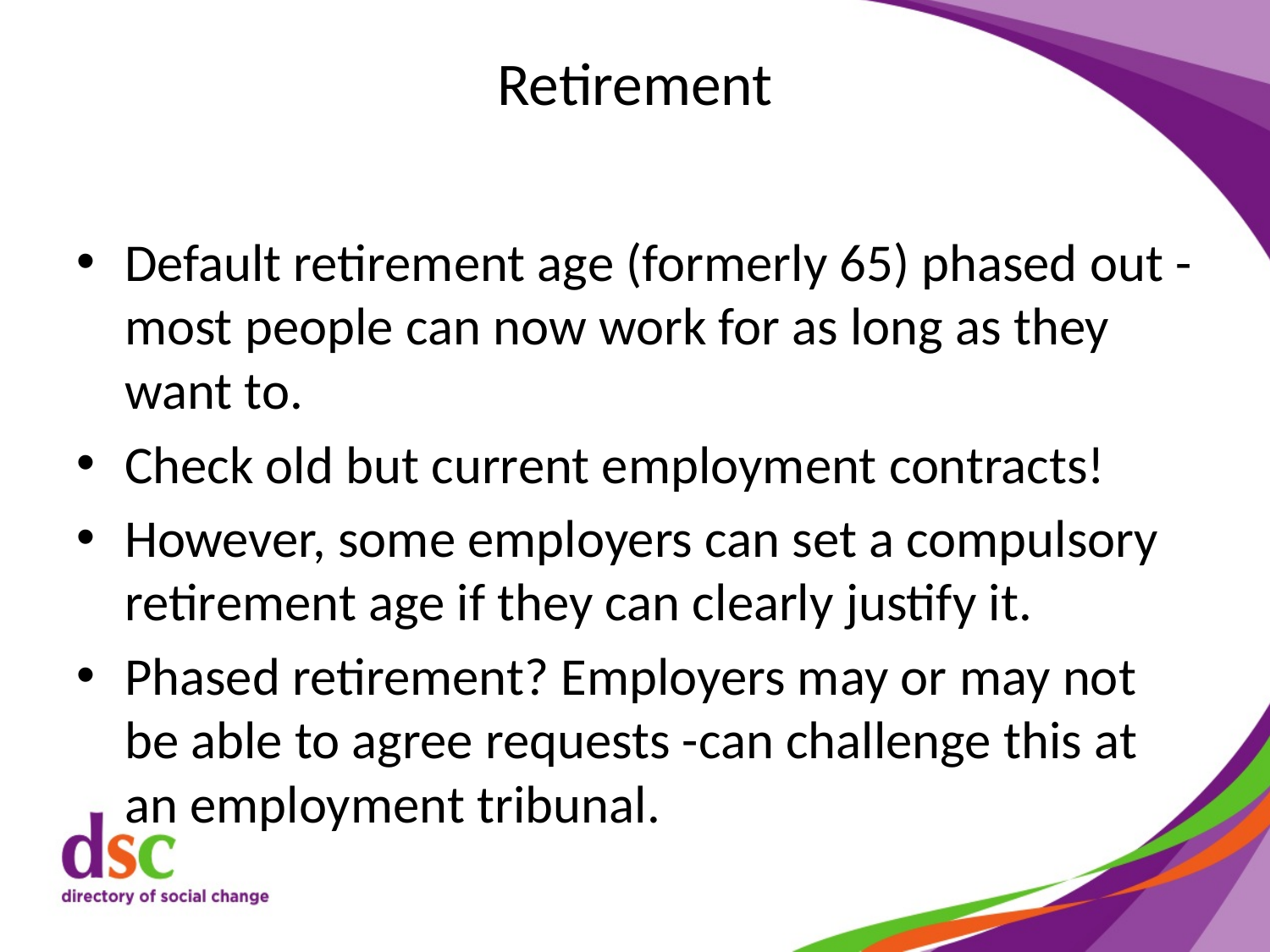

# Retirement
Default retirement age (formerly 65) phased out - most people can now work for as long as they want to.
Check old but current employment contracts!
However, some employers can set a compulsory retirement age if they can clearly justify it.
Phased retirement? Employers may or may not be able to agree requests -can challenge this at an employment tribunal.